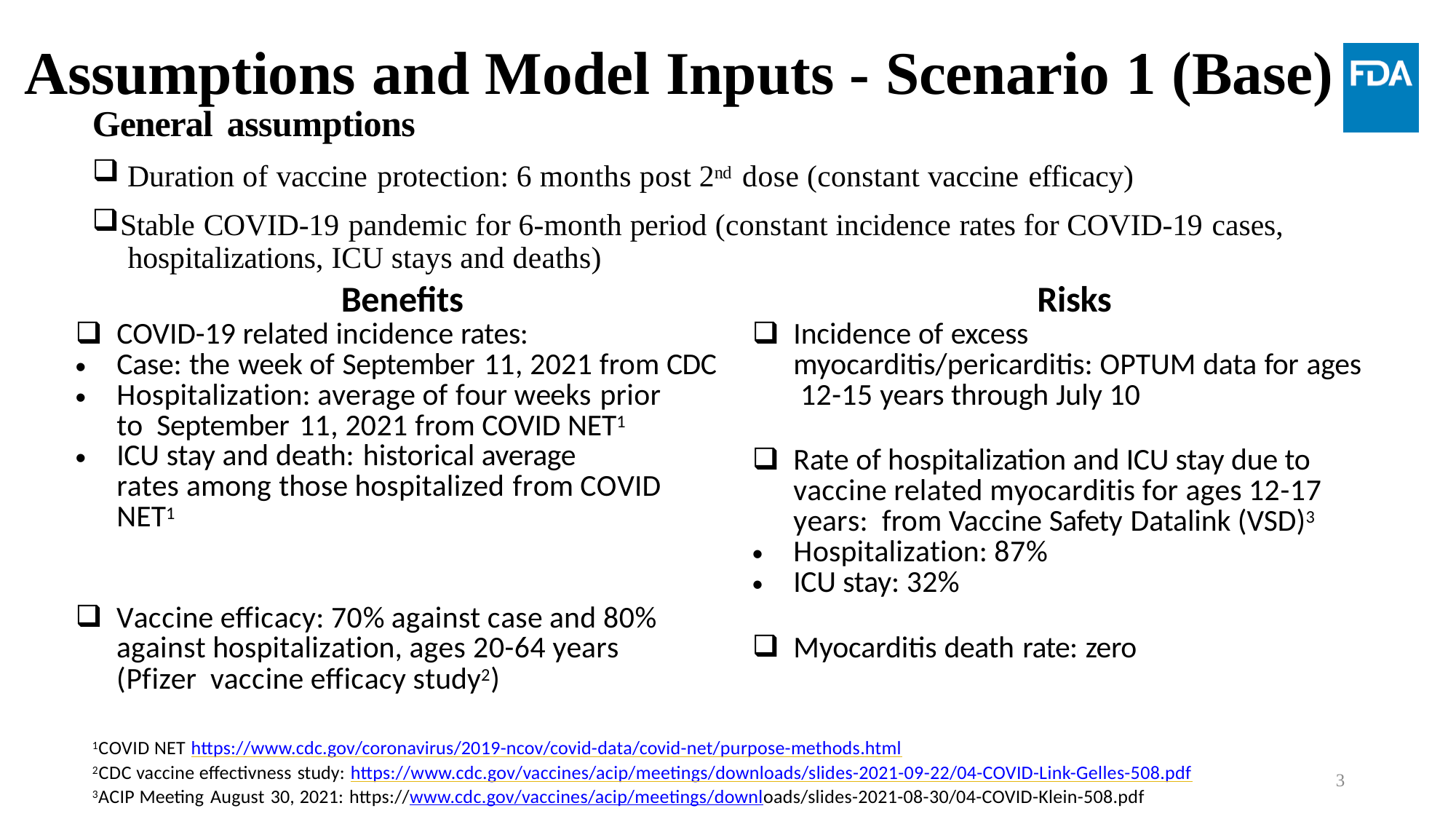

# Assumptions and Model Inputs - Scenario 1 (Base)
General assumptions
Duration of vaccine protection: 6 months post 2nd dose (constant vaccine efficacy)
Stable COVID-19 pandemic for 6-month period (constant incidence rates for COVID-19 cases,  hospitalizations, ICU stays and deaths)
| Benefits COVID-19 related incidence rates: Case: the week of September 11, 2021 from CDC Hospitalization: average of four weeks prior to September 11, 2021 from COVID NET1 ICU stay and death: historical average rates among those hospitalized from COVID NET1 Vaccine efficacy: 70% against case and 80% against hospitalization, ages 20-64 years (Pfizer vaccine efficacy study2) | Risks Incidence of excess myocarditis/pericarditis: OPTUM data for ages 12-15 years through July 10 Rate of hospitalization and ICU stay due to vaccine related myocarditis for ages 12-17 years: from Vaccine Safety Datalink (VSD)3 Hospitalization: 87% ICU stay: 32% Myocarditis death rate: zero |
| --- | --- |
1COVID NET https://www.cdc.gov/coronavirus/2019-ncov/covid-data/covid-net/purpose-methods.html
2CDC vaccine effectivness study: https://www.cdc.gov/vaccines/acip/meetings/downloads/slides-2021-09-22/04-COVID-Link-Gelles-508.pdf
3ACIP Meeting August 30, 2021: https://www.cdc.gov/vaccines/acip/meetings/downloads/slides-2021-08-30/04-COVID-Klein-508.pdf
3